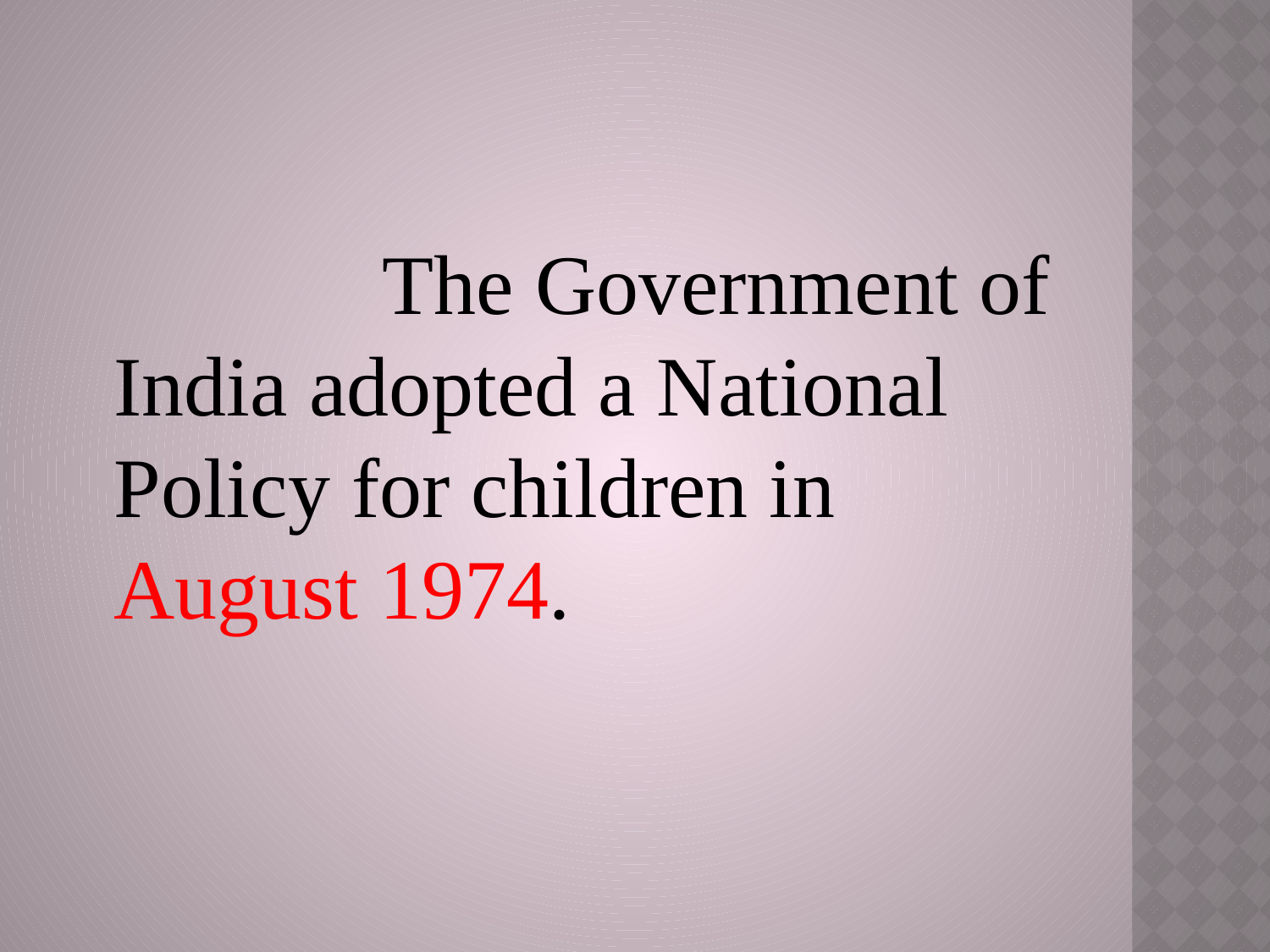

#
                 The Government of India adopted a National Policy for children in August 1974.